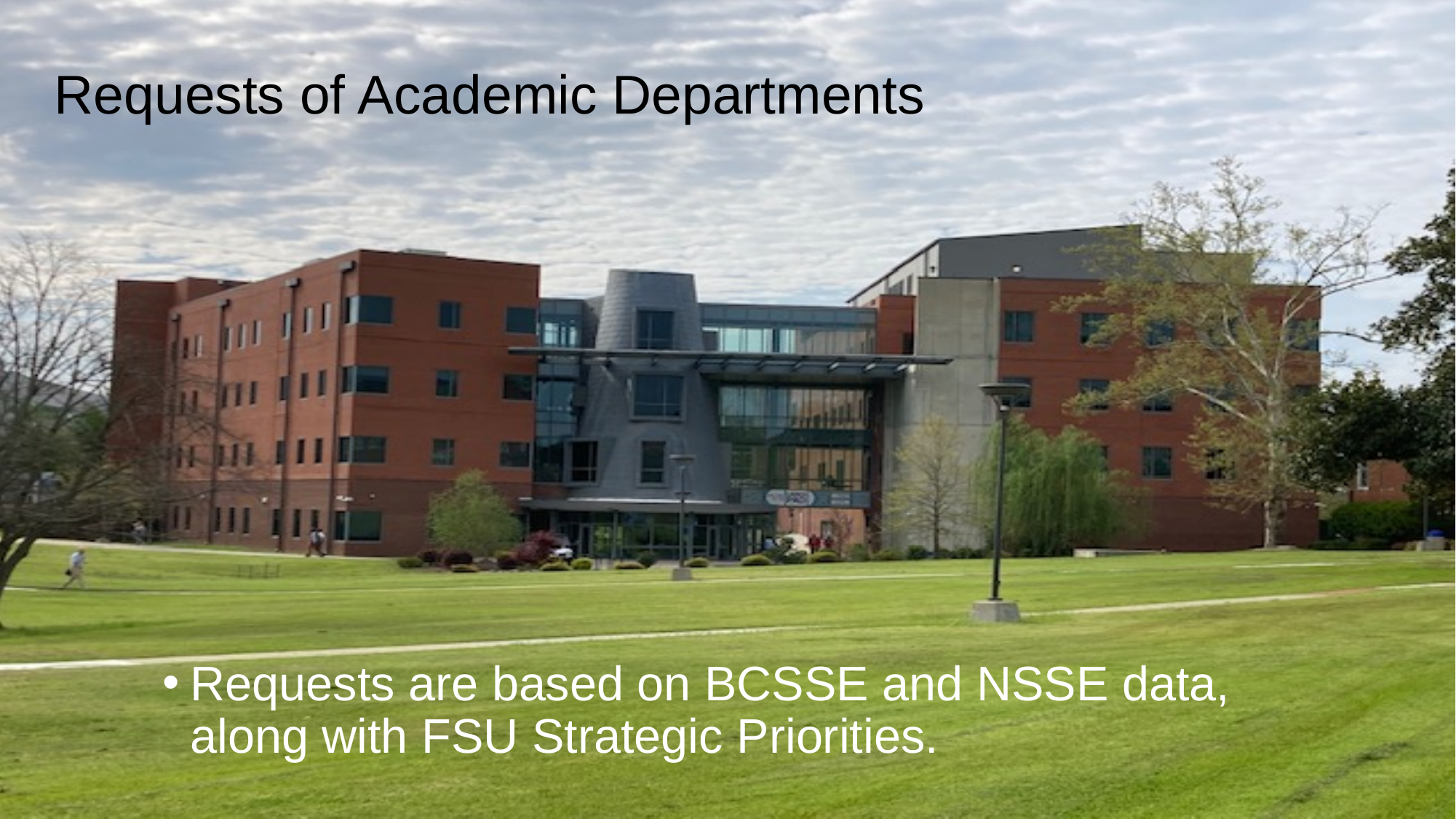

# Requests of Academic Departments
Requests are based on BCSSE and NSSE data, along with FSU Strategic Priorities.